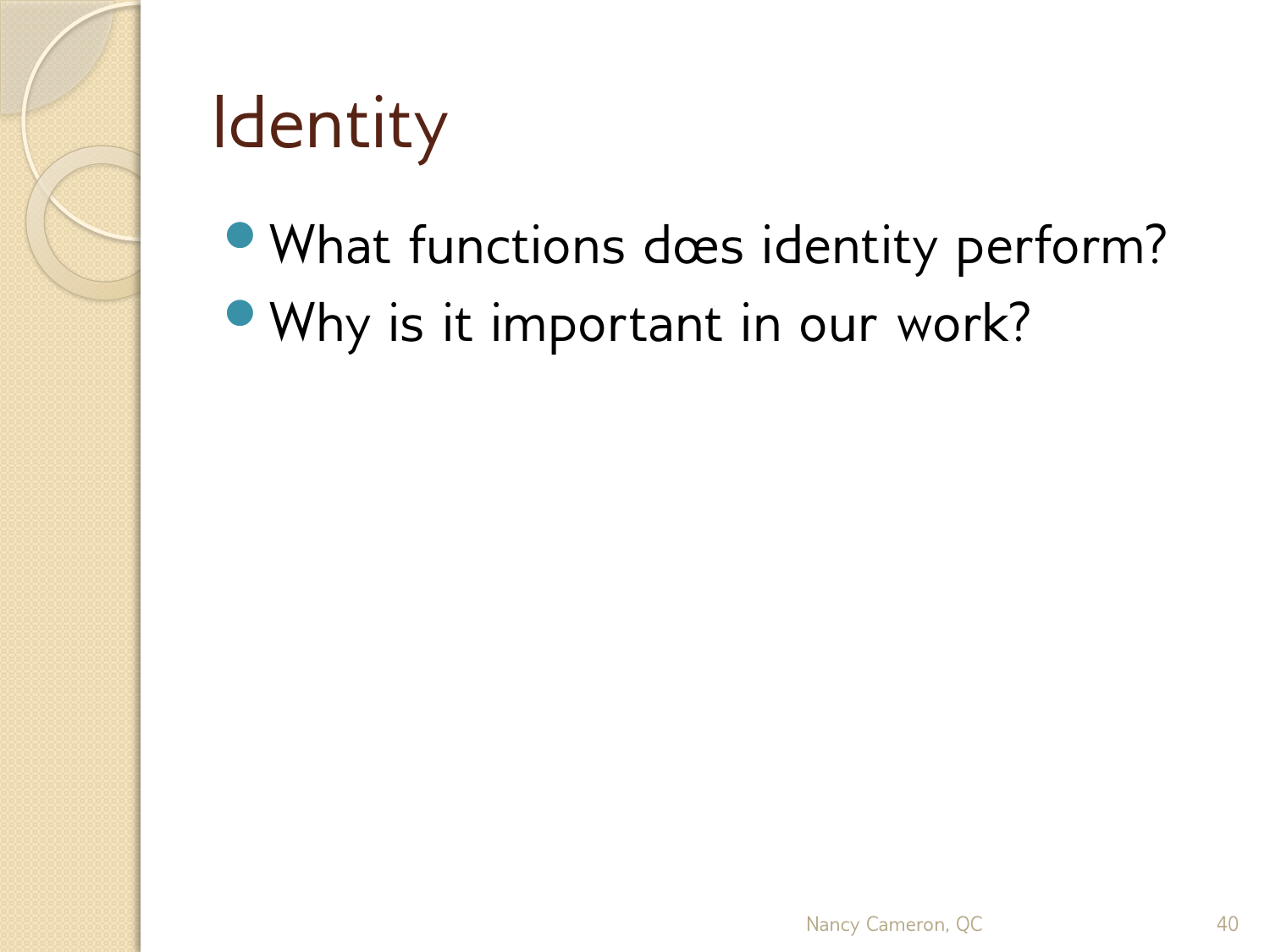

# Identity
What functions does identity perform?
Why is it important in our work?

Nancy Cameron, QC
40